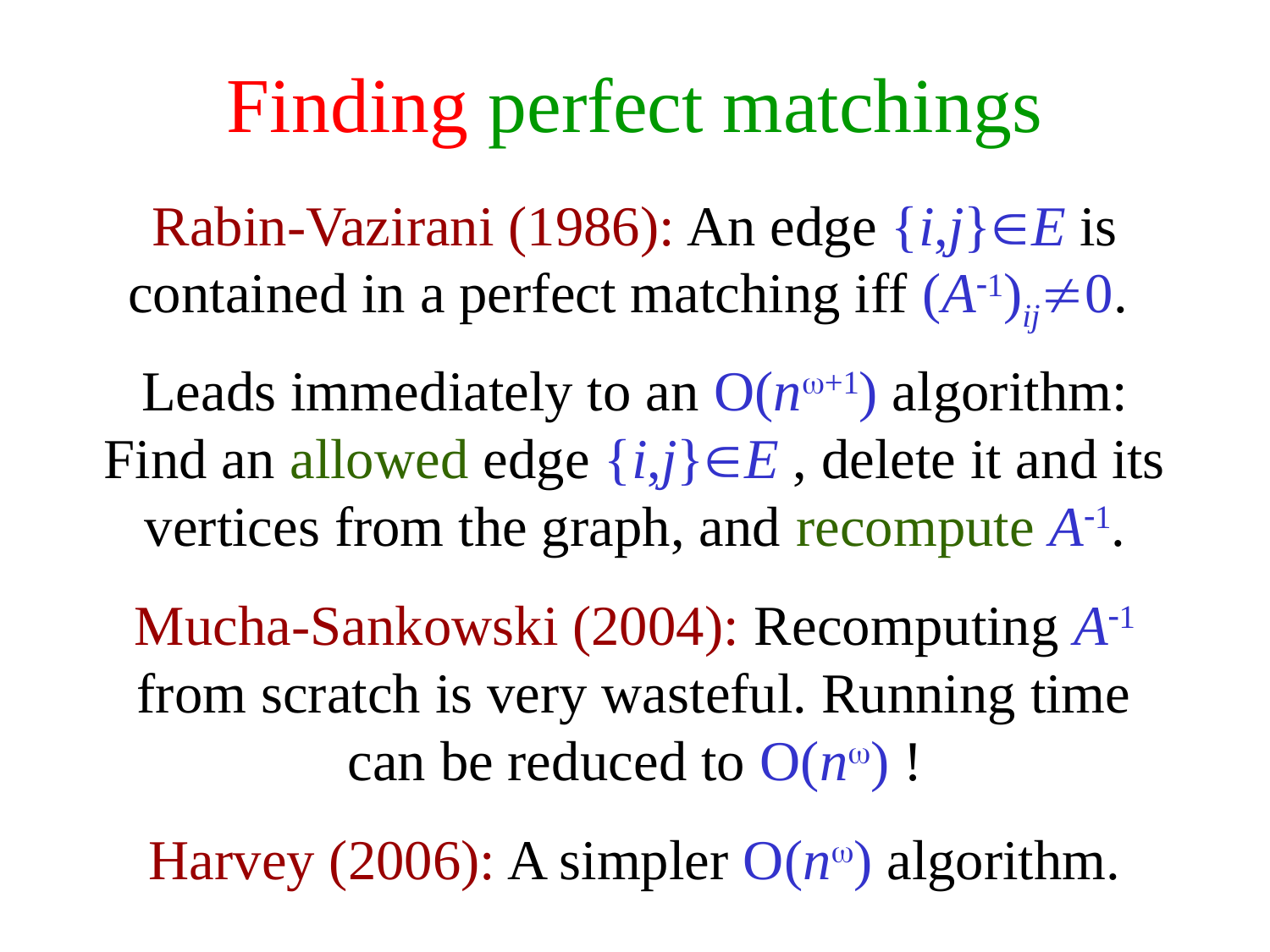

# Finding perfect matchings
Rabin-Vazirani (1986): An edge {i,j}∈E is contained in a perfect matching iff (A−1)ij≠0.
Leads immediately to an O(nω+1) algorithm:
Find an allowed edge {i,j}∈E , delete it and its vertices from the graph, and recompute A−1.
Mucha-Sankowski (2004): Recomputing A−1 from scratch is very wasteful. Running time can be reduced to O(nω) !
Harvey (2006): A simpler O(nω) algorithm.